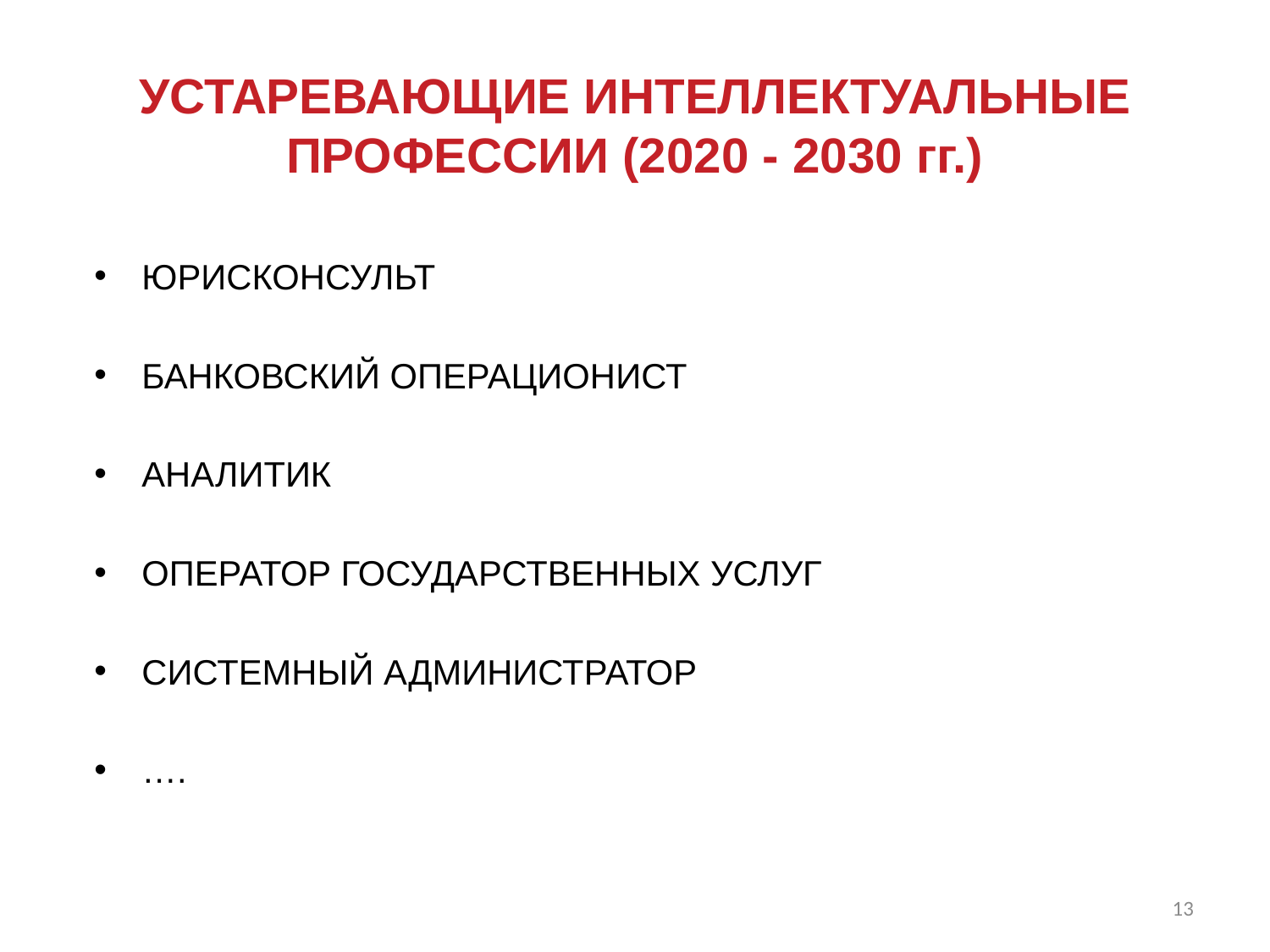

# УСТАРЕВАЮЩИЕ ИНТЕЛЛЕКТУАЛЬНЫЕ ПРОФЕССИИ (2020 - 2030 гг.)
ЮРИСКОНСУЛЬТ

БАНКОВСКИЙ ОПЕРАЦИОНИСТ

АНАЛИТИК

ОПЕРАТОР ГОСУДАРСТВЕННЫХ УСЛУГ

СИСТЕМНЫЙ АДМИНИСТРАТОР

….

13